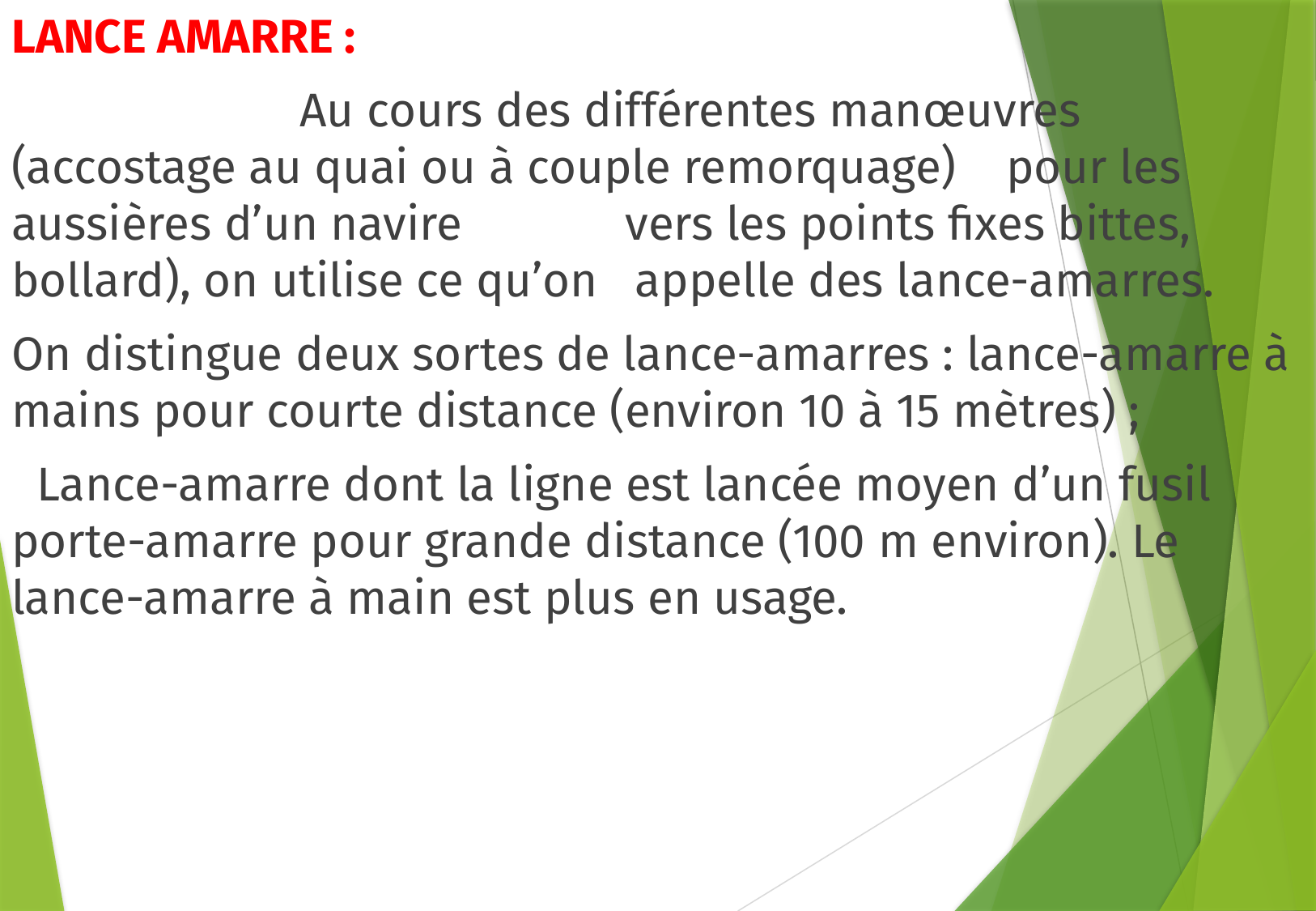

LANCE AMARRE :
                       Au cours des différentes manœuvres (accostage au quai ou à couple remorquage)    pour les aussières d’un navire             vers les points fixes bittes, bollard), on utilise ce qu’on   appelle des lance-amarres.
On distingue deux sortes de lance-amarres : lance-amarre à mains pour courte distance (environ 10 à 15 mètres) ;
  Lance-amarre dont la ligne est lancée moyen d’un fusil porte-amarre pour grande distance (100 m environ). Le lance-amarre à main est plus en usage.

#